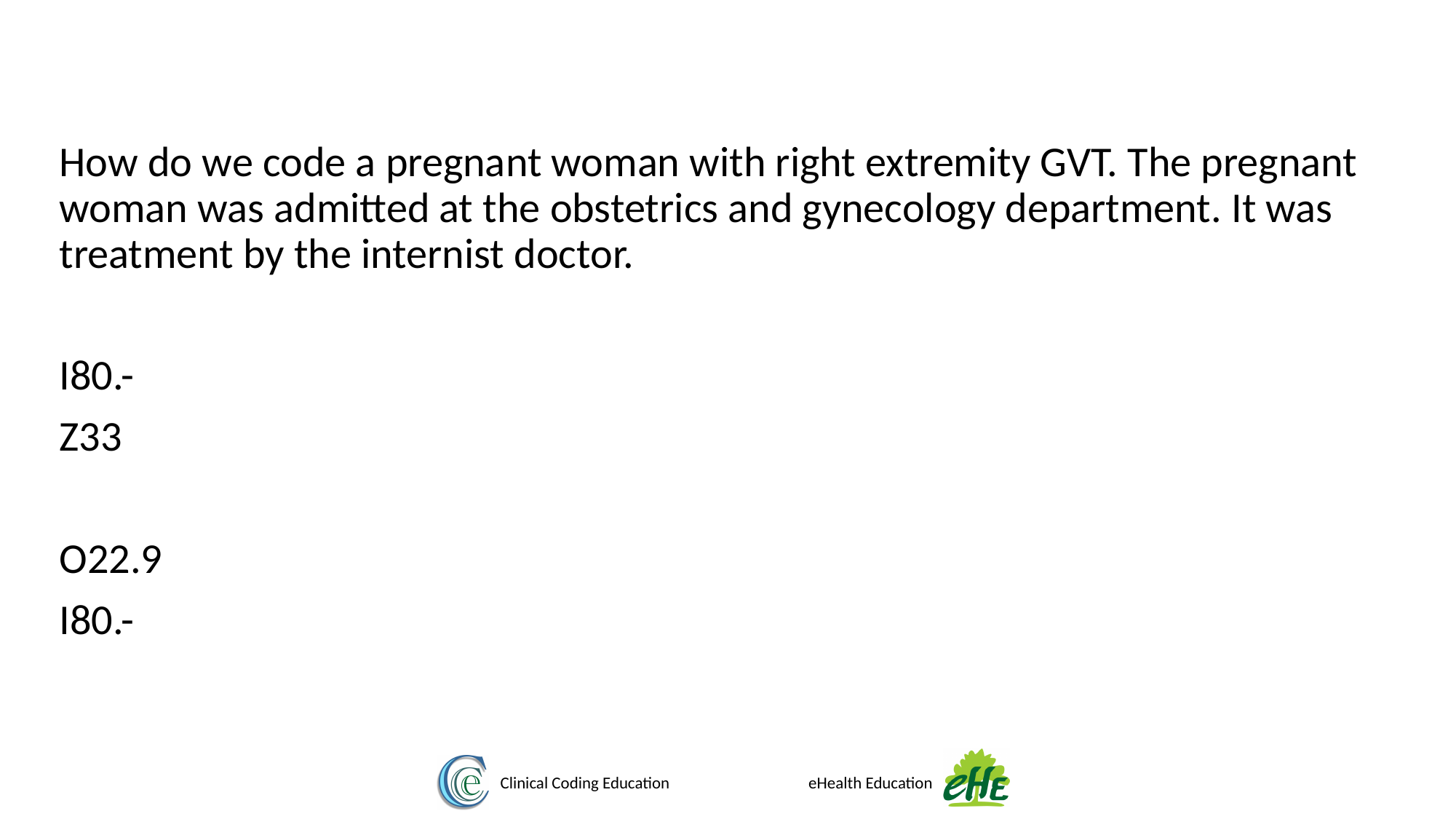

How do we code a pregnant woman with right extremity GVT. The pregnant woman was admitted at the obstetrics and gynecology department. It was treatment by the internist doctor.

I80.-
Z33

O22.9
I80.-